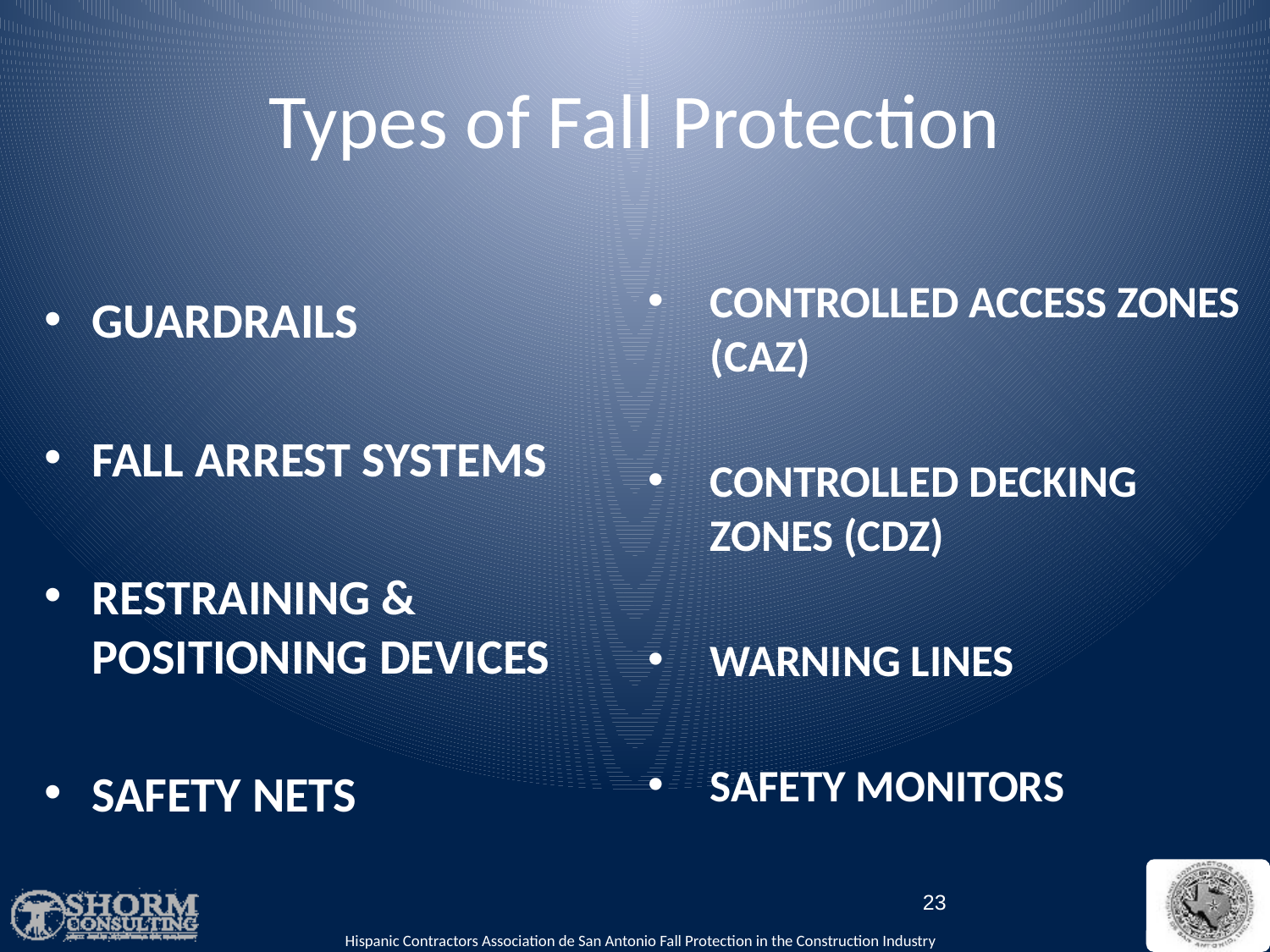

# Types of Fall Protection

CONTROLLED ACCESS ZONES (CAZ)

CONTROLLED DECKING ZONES (CDZ)

WARNING LINES

SAFETY MONITORS

GUARDRAILS

FALL ARREST SYSTEMS

RESTRAINING & POSITIONING DEVICES

SAFETY NETS

23
Hispanic Contractors Association de San Antonio Fall Protection in the Construction Industry